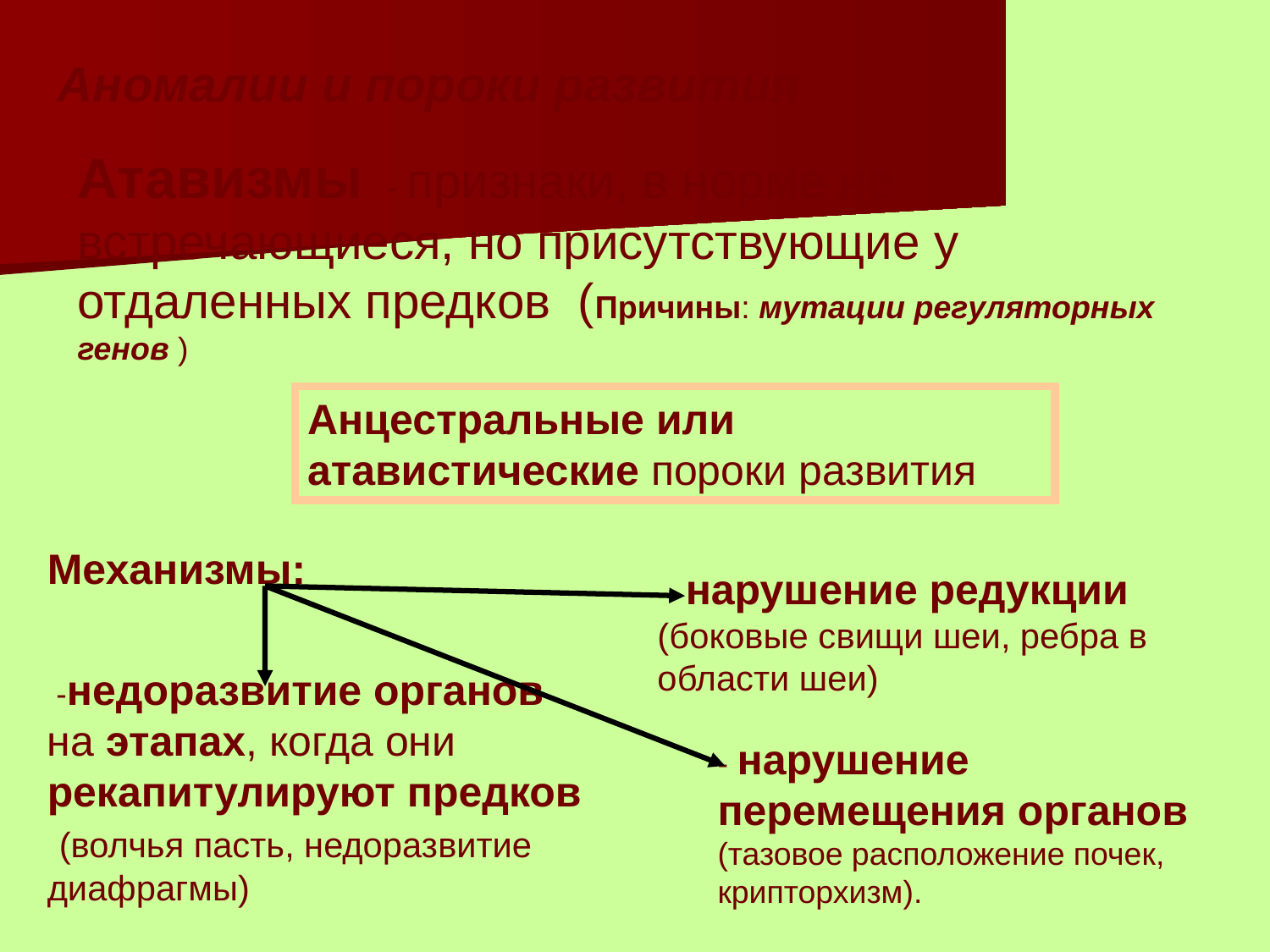

Аномалии и пороки развития
Атавизмы  - признаки, в норме не встречающиеся, но присутствующие у отдаленных предков  (Причины: мутации регуляторных генов )
Анцестральные или атавистические пороки развития
Механизмы:

 -недоразвитие органов на этапах, когда они рекапитулируют предков  (волчья пасть, недоразвитие диафрагмы)
 - нарушение редукции (боковые свищи шеи, ребра в области шеи)

- нарушение перемещения органов  (тазовое расположение почек, крипторхизм).